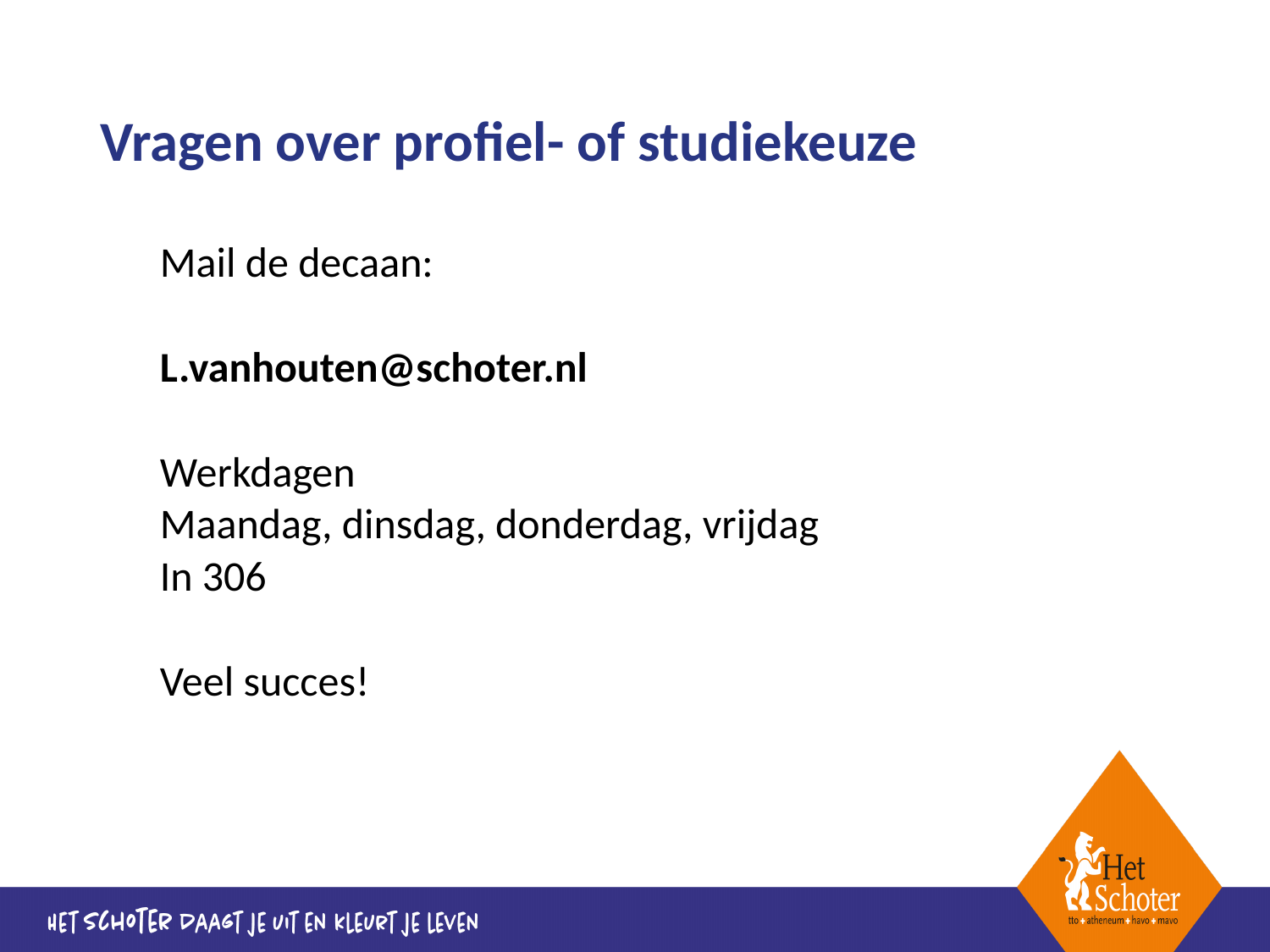

# Vragen over profiel- of studiekeuze
Mail de decaan:

L.vanhouten@schoter.nl

Werkdagen
Maandag, dinsdag, donderdag, vrijdag
In 306

Veel succes!